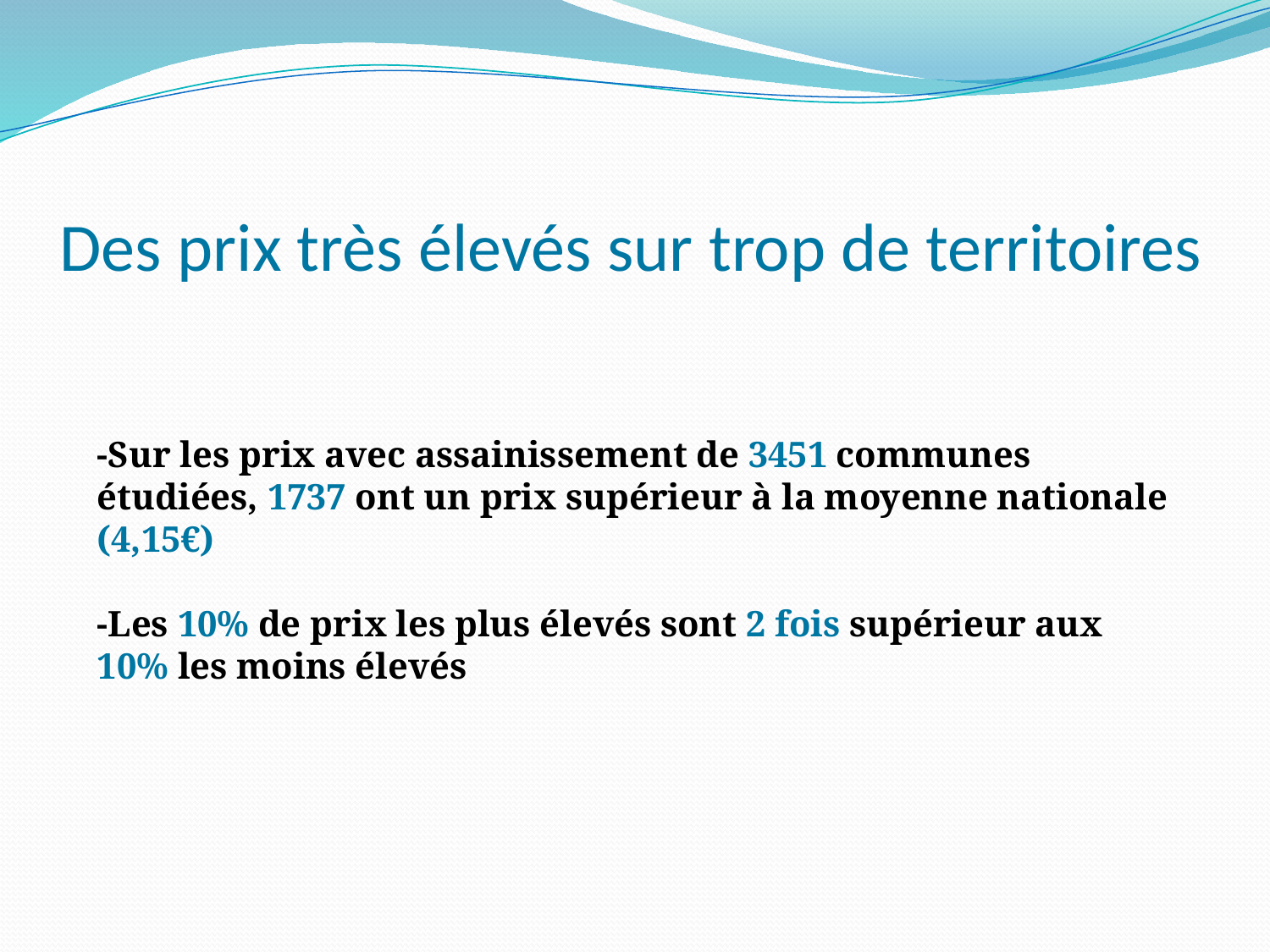

# Des prix très élevés sur trop de territoires
-Sur les prix avec assainissement de 3451 communes étudiées, 1737 ont un prix supérieur à la moyenne nationale (4,15€)

-Les 10% de prix les plus élevés sont 2 fois supérieur aux 10% les moins élevés